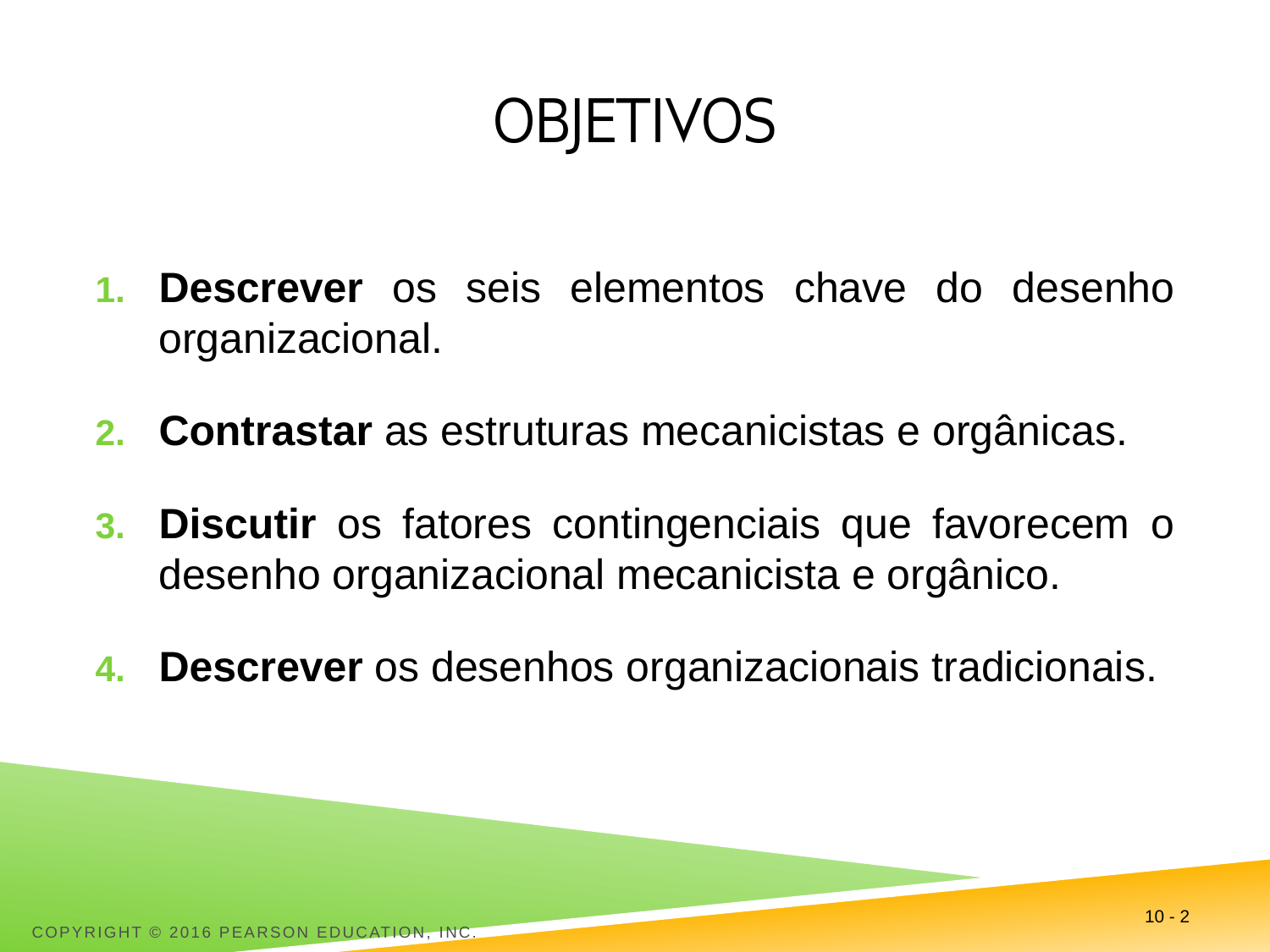

# objetivos
Descrever os seis elementos chave do desenho organizacional.

Contrastar as estruturas mecanicistas e orgânicas.

Discutir os fatores contingenciais que favorecem o desenho organizacional mecanicista e orgânico.

Descrever os desenhos organizacionais tradicionais.

Copyright © 2016 Pearson Education, Inc.
10 - 2